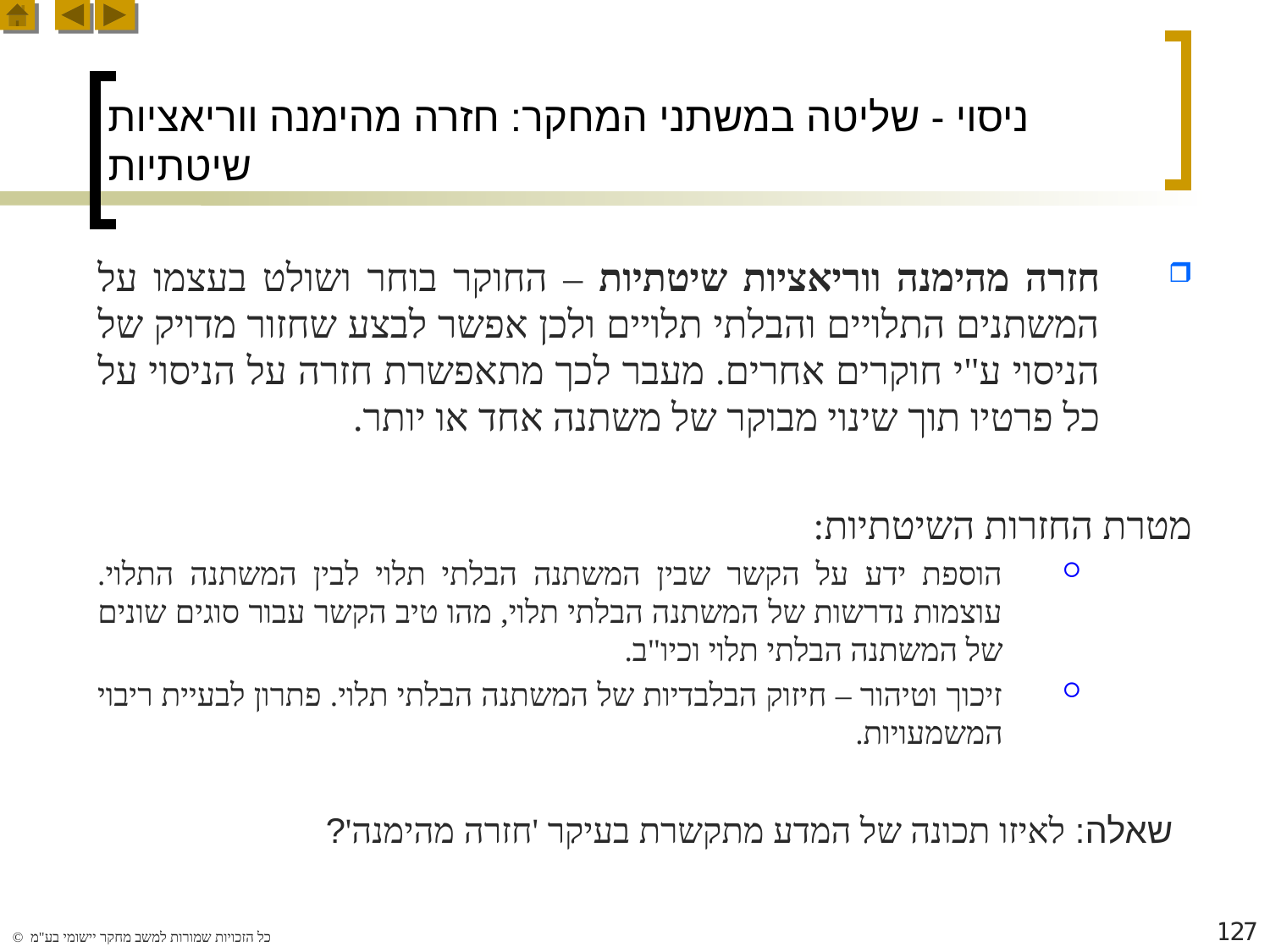

# ניסוי - שליטה במשתני המחקר: חזרה מהימנה ווריאציות שיטתיות
חזרה מהימנה ווריאציות שיטתיות – החוקר בוחר ושולט בעצמו על המשתנים התלויים והבלתי תלויים ולכן אפשר לבצע שחזור מדויק של הניסוי ע"י חוקרים אחרים. מעבר לכך מתאפשרת חזרה על הניסוי על כל פרטיו תוך שינוי מבוקר של משתנה אחד או יותר.

מטרת החזרות השיטתיות:
הוספת ידע על הקשר שבין המשתנה הבלתי תלוי לבין המשתנה התלוי. עוצמות נדרשות של המשתנה הבלתי תלוי, מהו טיב הקשר עבור סוגים שונים של המשתנה הבלתי תלוי וכיו"ב.
זיכוך וטיהור – חיזוק הבלבדיות של המשתנה הבלתי תלוי. פתרון לבעיית ריבוי המשמעויות.

שאלה: לאיזו תכונה של המדע מתקשרת בעיקר 'חזרה מהימנה'?
127